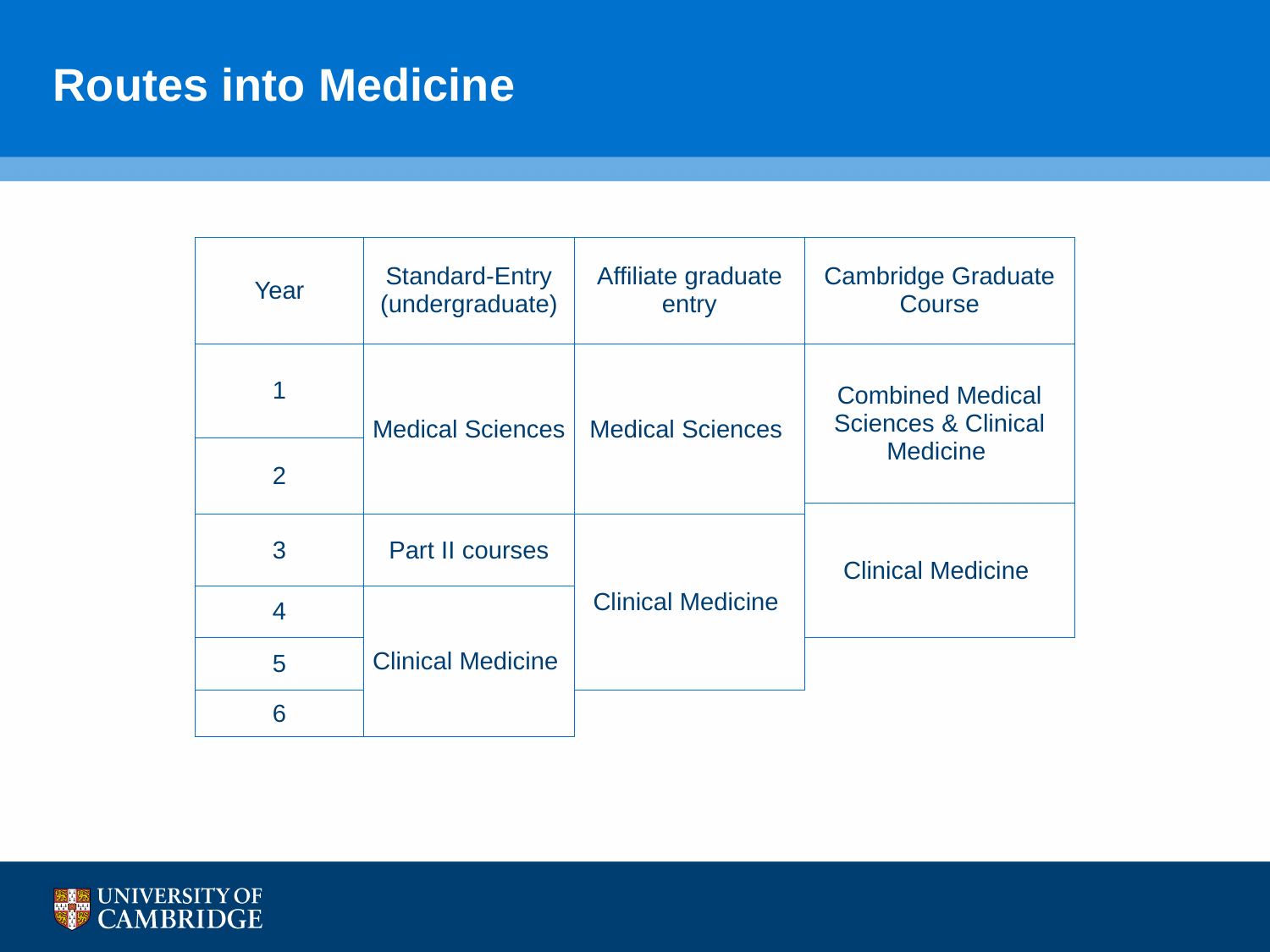

# Routes into Medicine

| Year | Standard-Entry (undergraduate) | Affiliate graduate entry | Cambridge Graduate Course |
| --- | --- | --- | --- |
| 1 | Medical Sciences | Medical Sciences | Combined Medical Sciences & Clinical Medicine |
| 2 |  |  |  |
|  |  |  | Clinical Medicine |
| 3 | Part II courses | Clinical Medicine |  |
| 4 | Clinical Medicine |  |  |
| 5 |  |  |  |
| 6 |  |  |  |